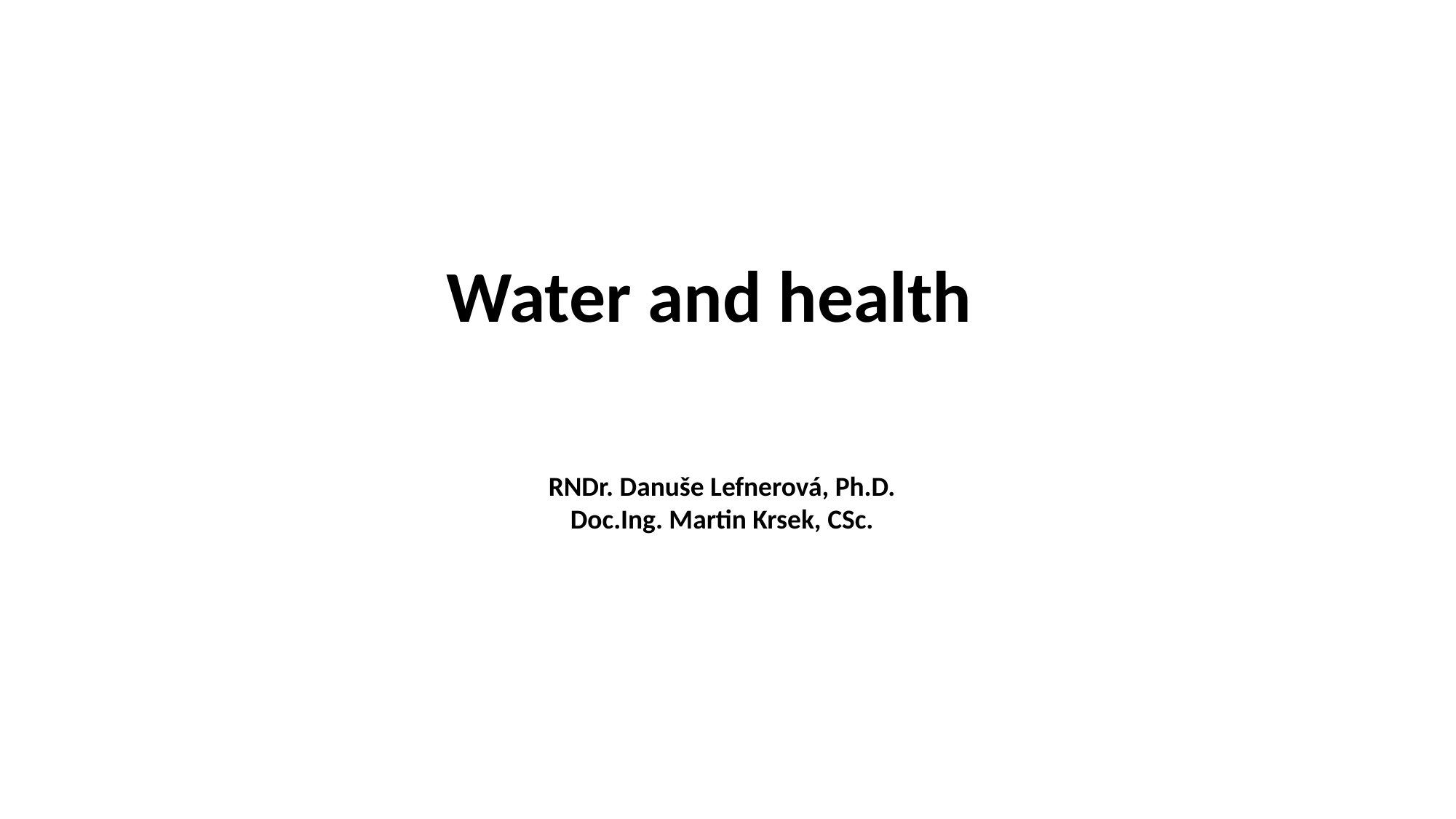

Water and health
RNDr. Danuše Lefnerová, Ph.D.
Doc.Ing. Martin Krsek, CSc.